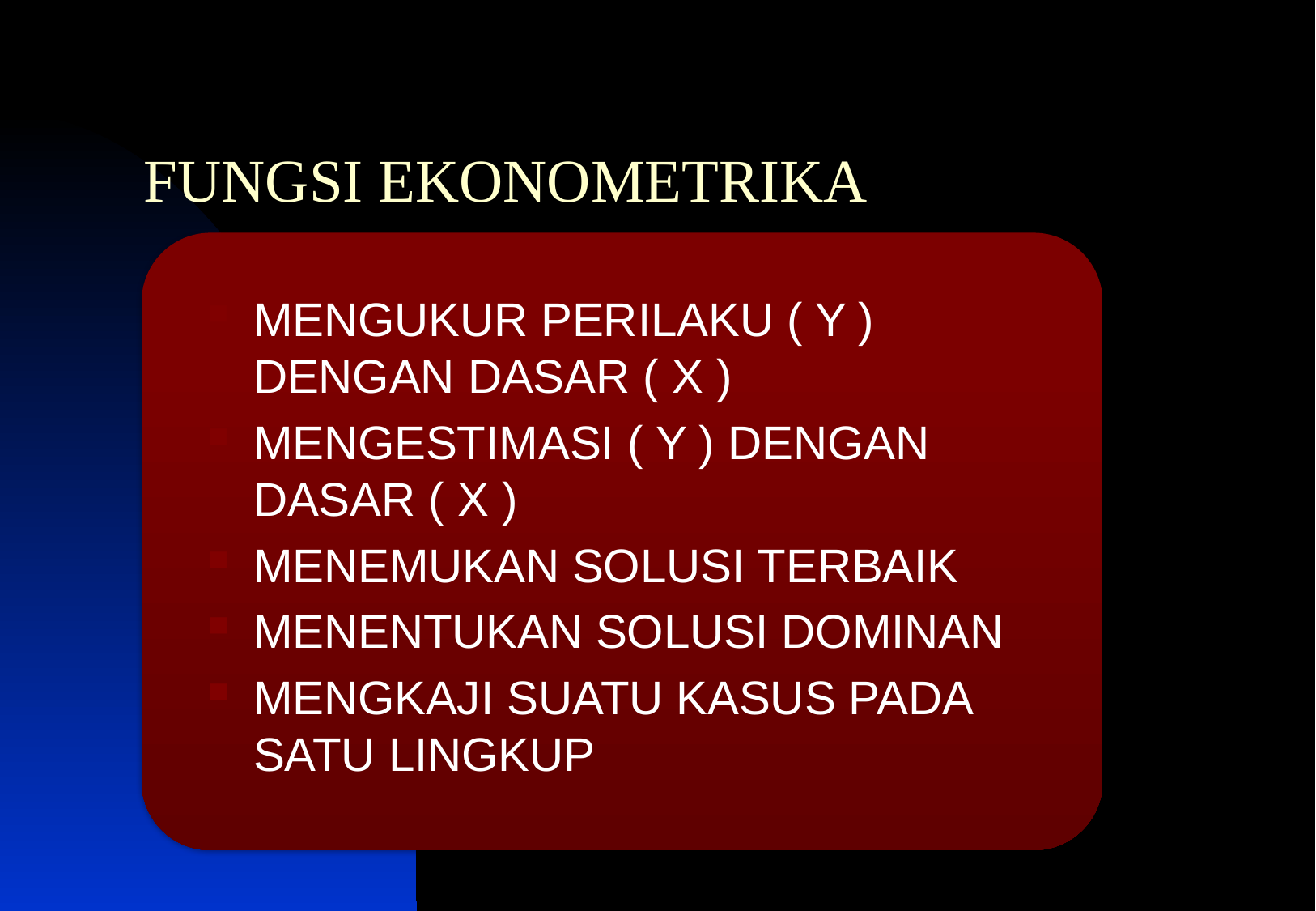

# FUNGSI EKONOMETRIKA

MENGUKUR PERILAKU ( Y ) DENGAN DASAR ( X )
MENGESTIMASI ( Y ) DENGAN DASAR ( X )
MENEMUKAN SOLUSI TERBAIK
MENENTUKAN SOLUSI DOMINAN
MENGKAJI SUATU KASUS PADA SATU LINGKUP